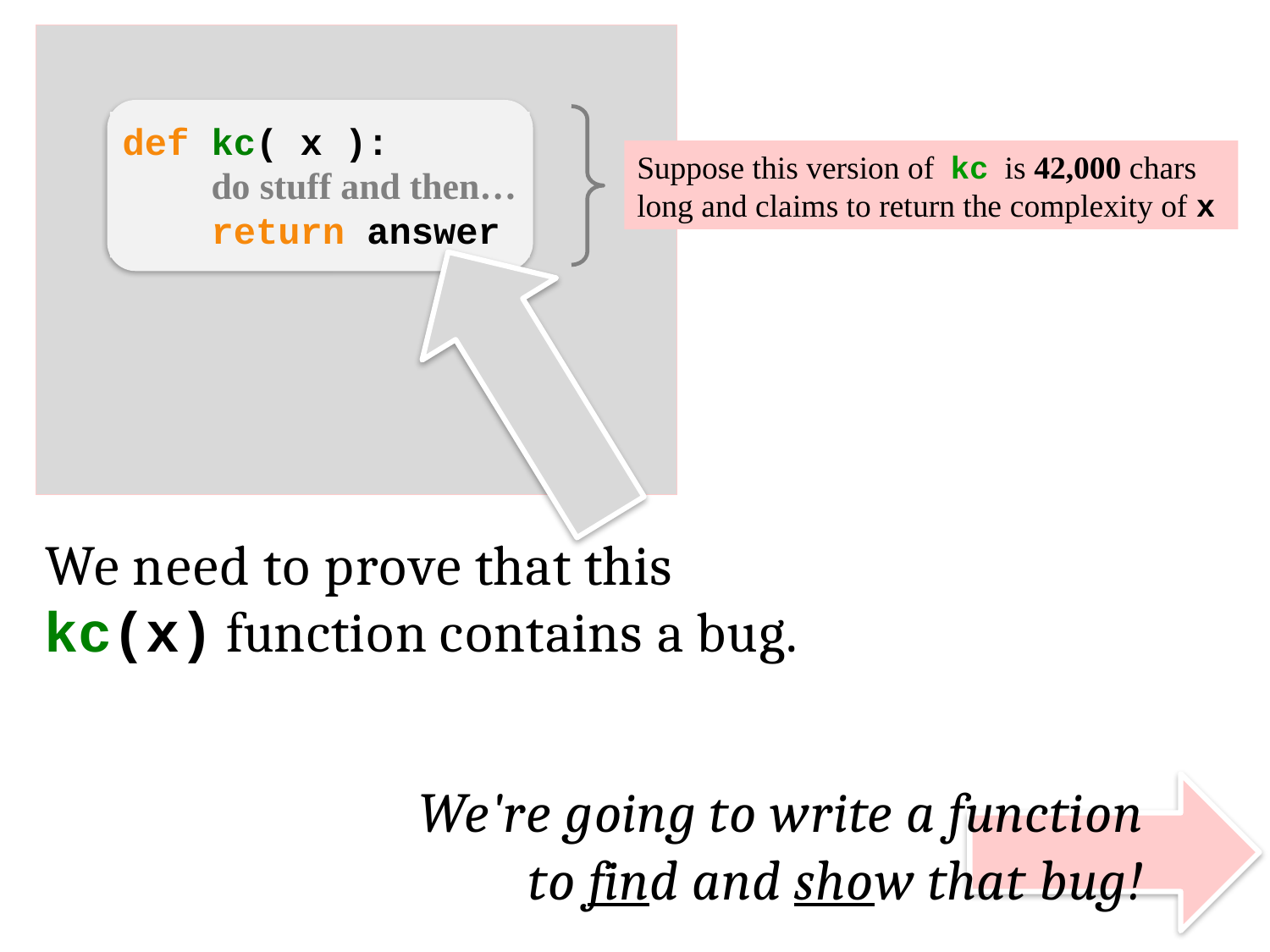

def kc( x ):
    do stuff and then…
    return answer
Suppose this version of  kc  is 42,000 chars long and claims to return the complexity of x

We need to prove that this
kc(x) function contains a bug.
We're going to write a function to find and show that bug!